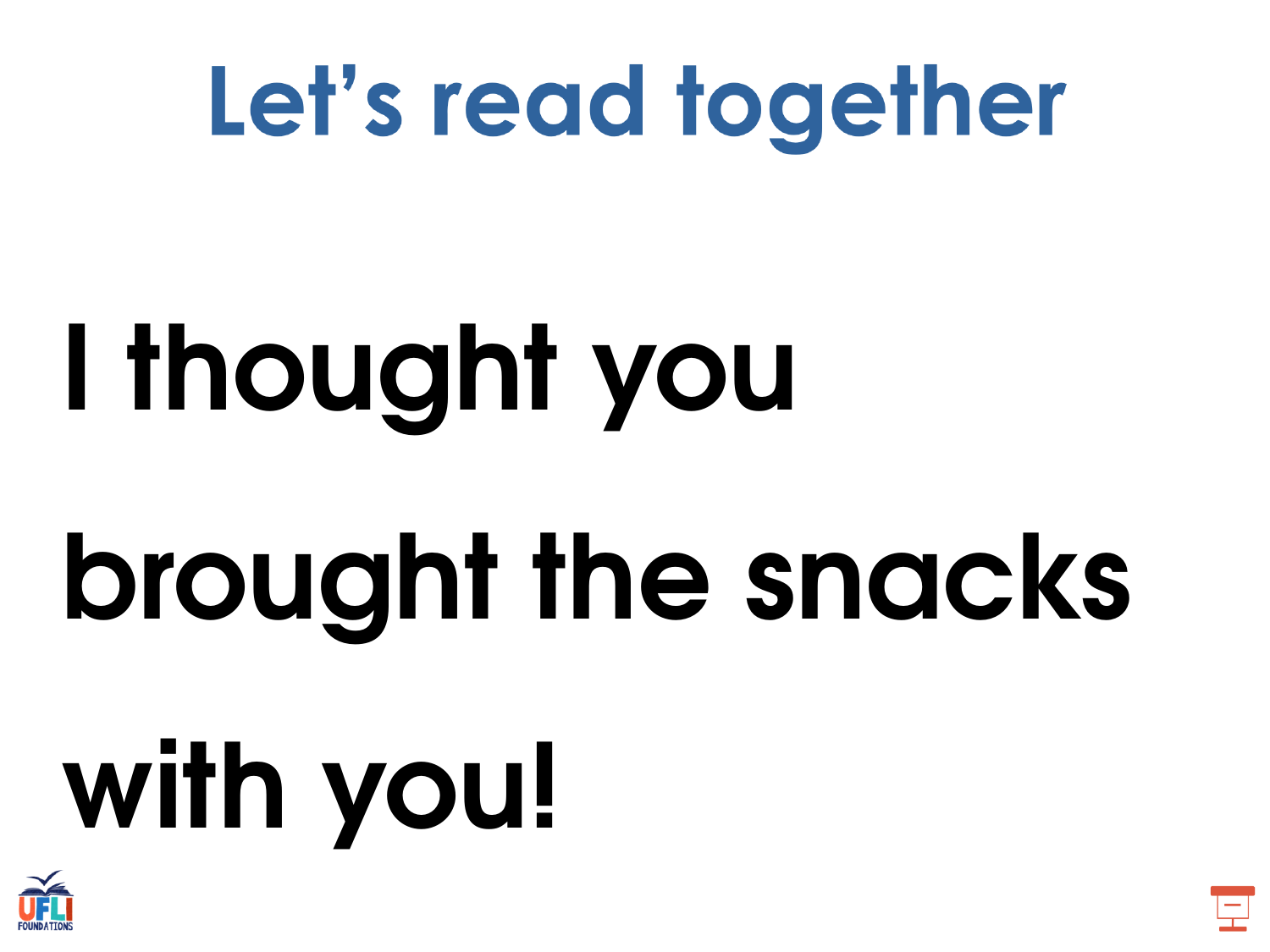

I thought you brought the snacks with you!